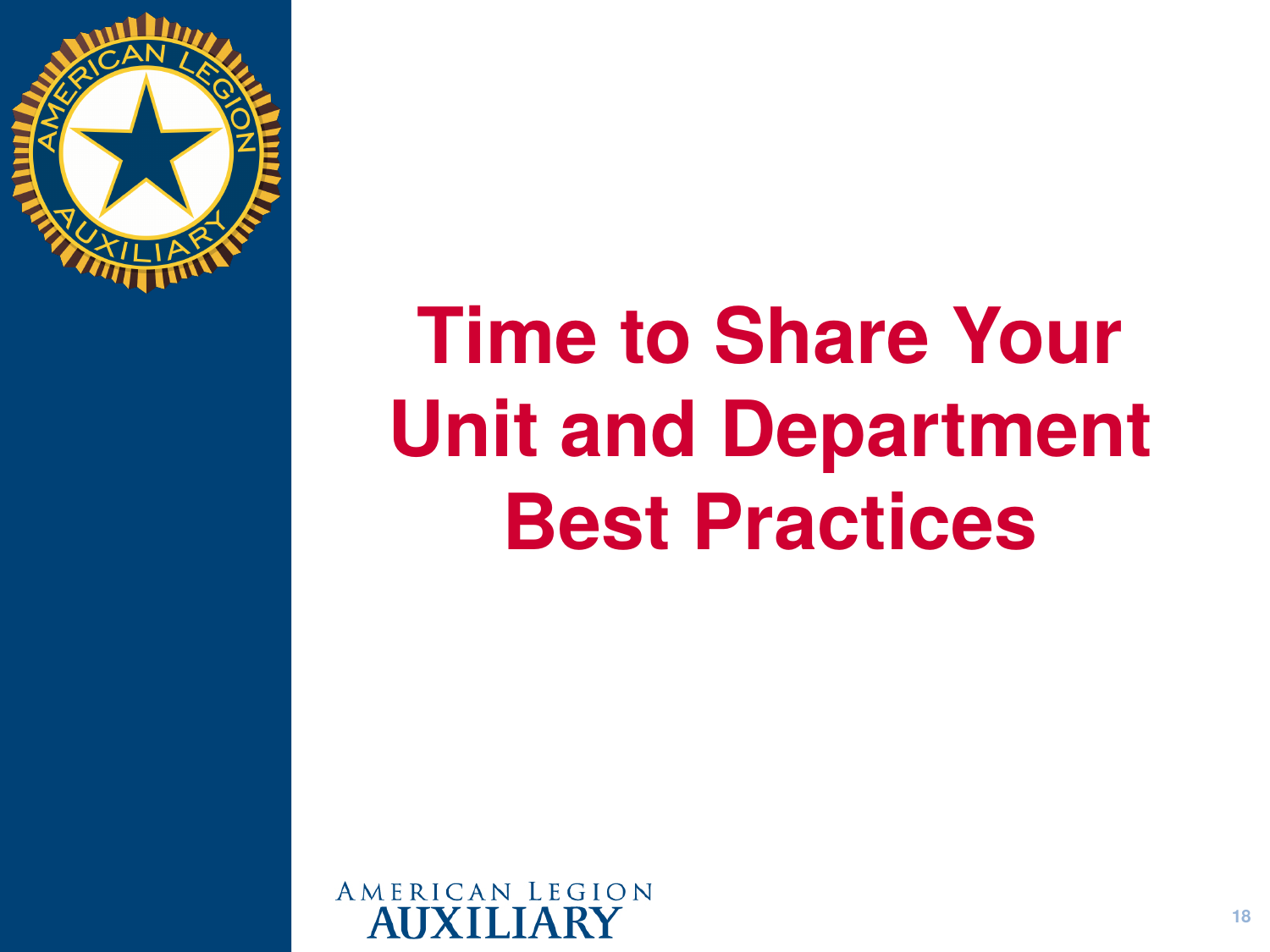

# Time to Share Your Unit and Department Best Practices
18